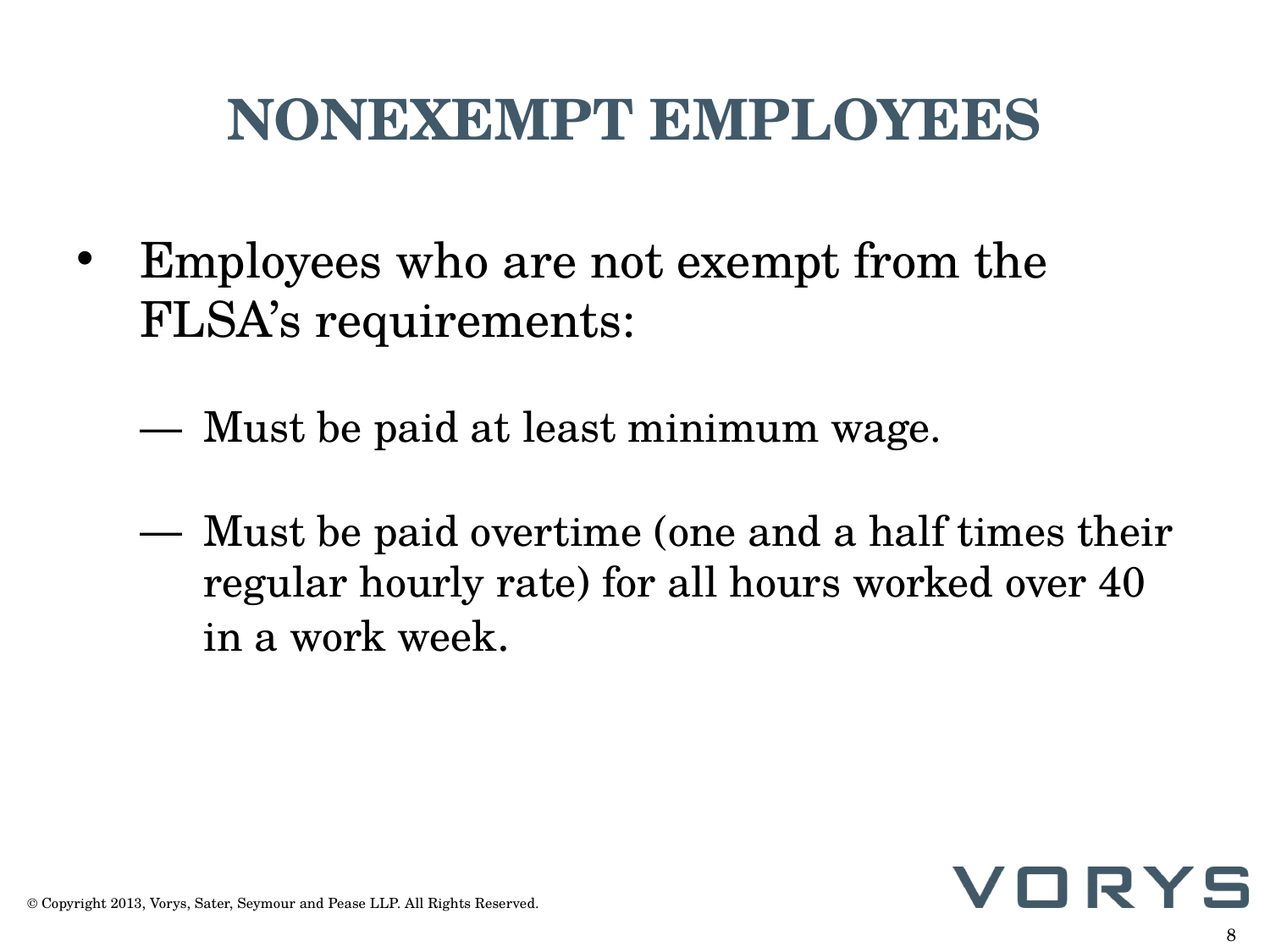

# NONEXEMPT EMPLOYEES
Employees who are not exempt from the FLSA’s requirements:
Must be paid at least minimum wage.
Must be paid overtime (one and a half times their regular hourly rate) for all hours worked over 40 in a work week.
8